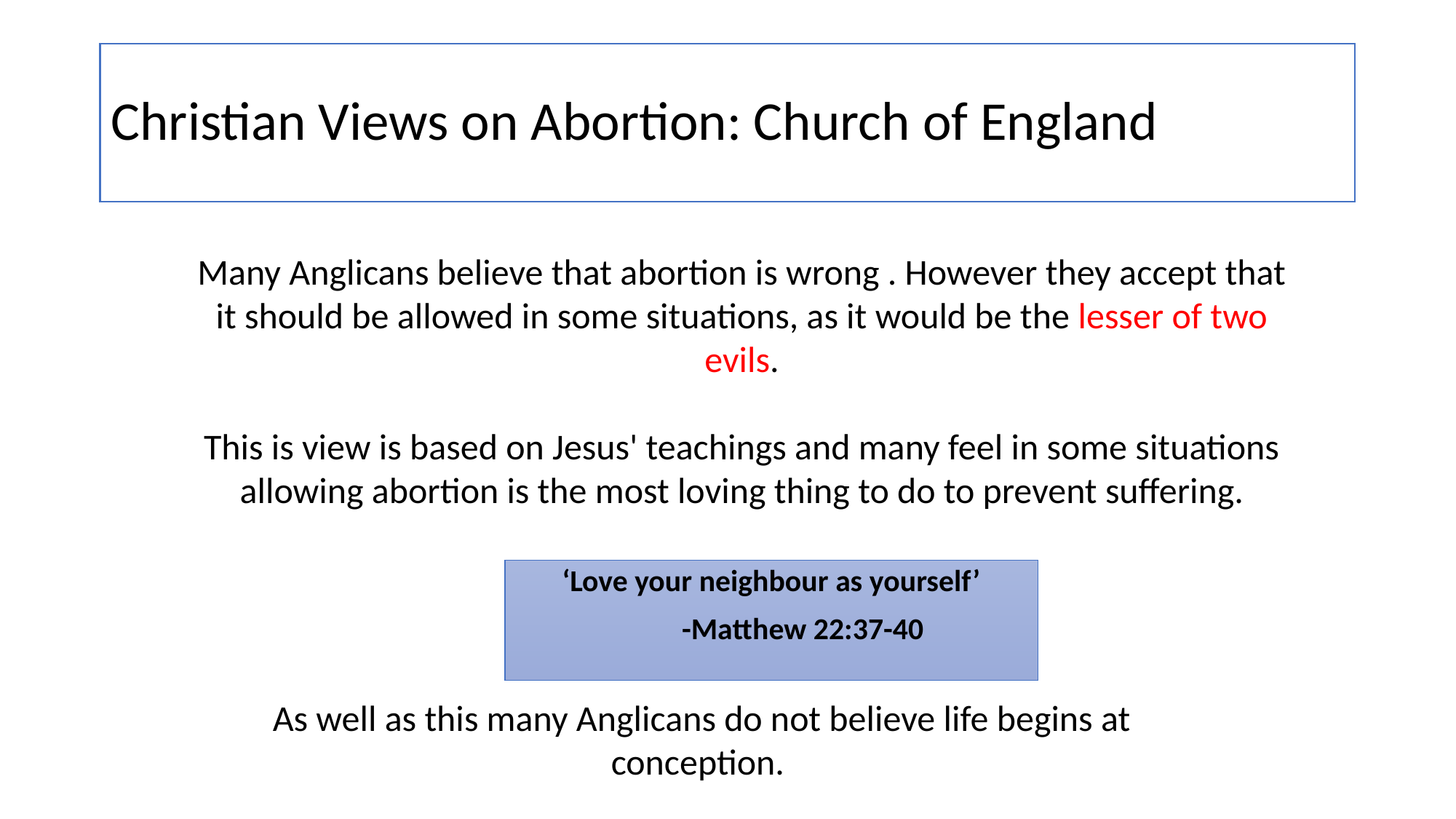

# Christian Views on Abortion: Church of England
Many Anglicans believe that abortion is wrong . However they accept that it should be allowed in some situations, as it would be the lesser of two evils.

This is view is based on Jesus' teachings and many feel in some situations allowing abortion is the most loving thing to do to prevent suffering.
‘Love your neighbour as yourself’
                        -Matthew 22:37-40

As well as this many Anglicans do not believe life begins at conception.